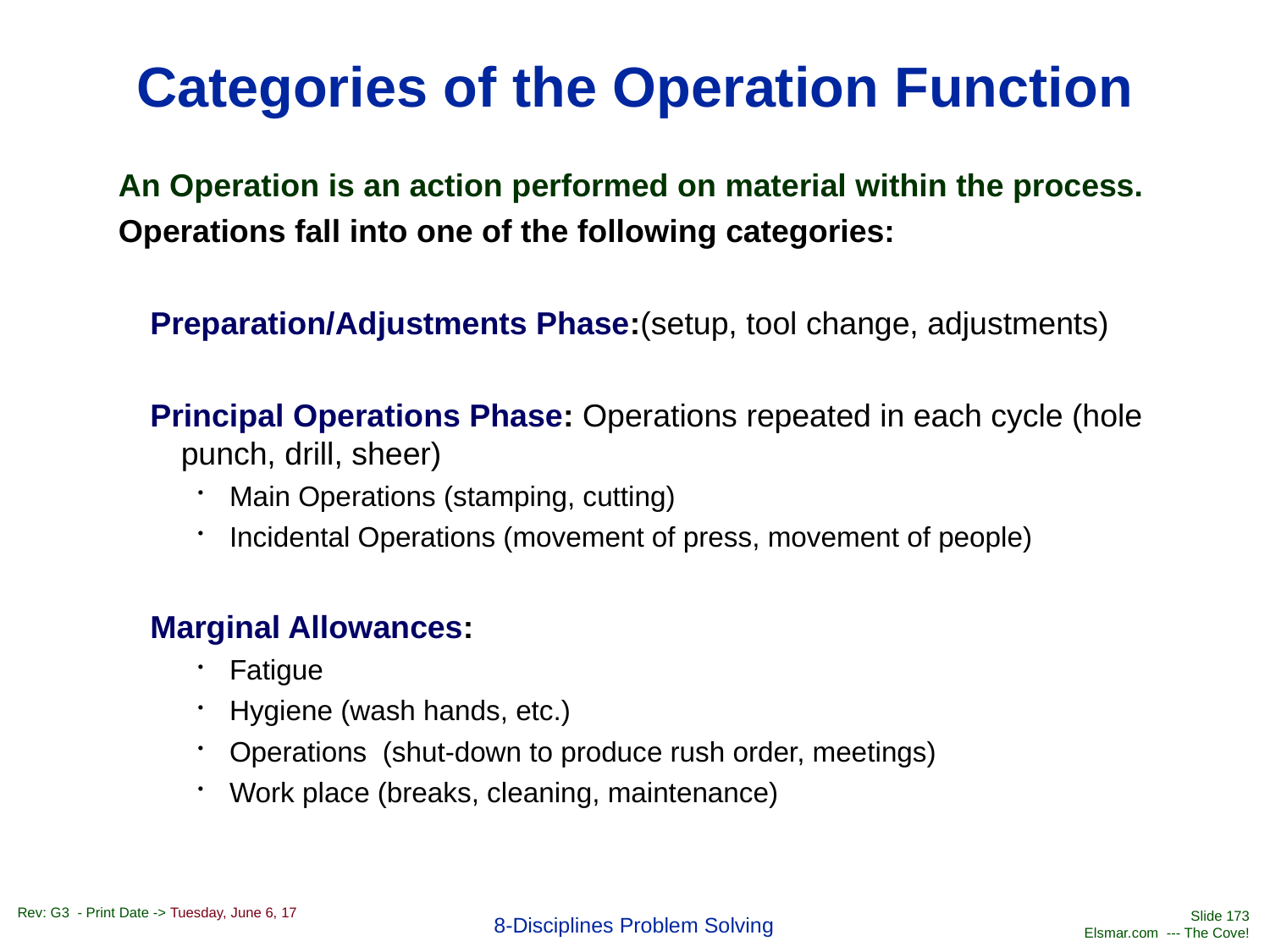

# Categories of the Operation Function
An Operation is an action performed on material within the process.
Operations fall into one of the following categories:

Preparation/Adjustments Phase:(setup, tool change, adjustments)

Principal Operations Phase: Operations repeated in each cycle (hole  punch, drill, sheer)
Main Operations (stamping, cutting)
Incidental Operations (movement of press, movement of people)

Marginal Allowances:
Fatigue
Hygiene (wash hands, etc.)
Operations  (shut-down to produce rush order, meetings)
Work place (breaks, cleaning, maintenance)